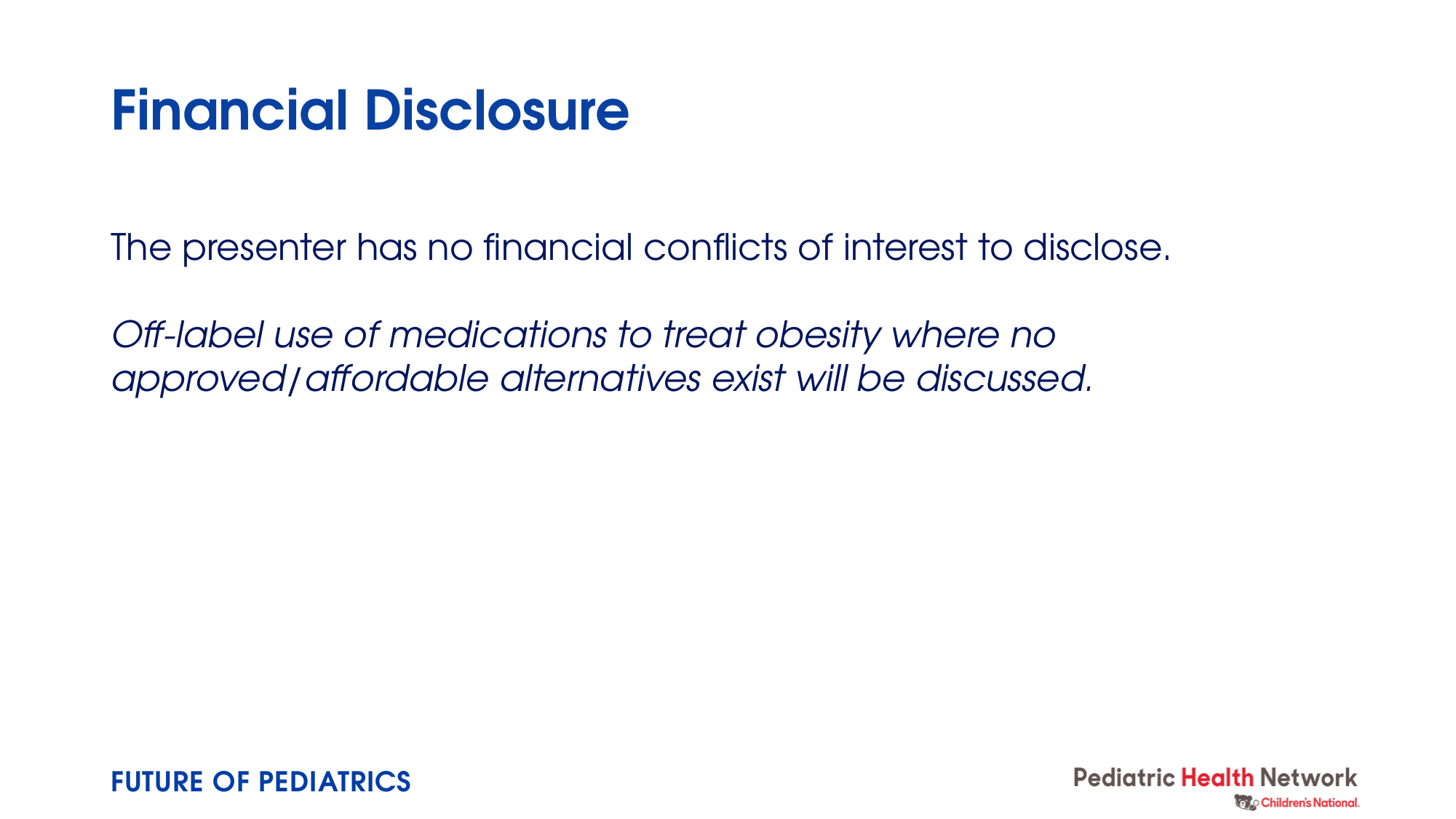

# Financial Disclosure
The presenter has no financial conflicts of interest to disclose.

Off-label use of medications to treat obesity where no approved/affordable alternatives exist will be discussed.